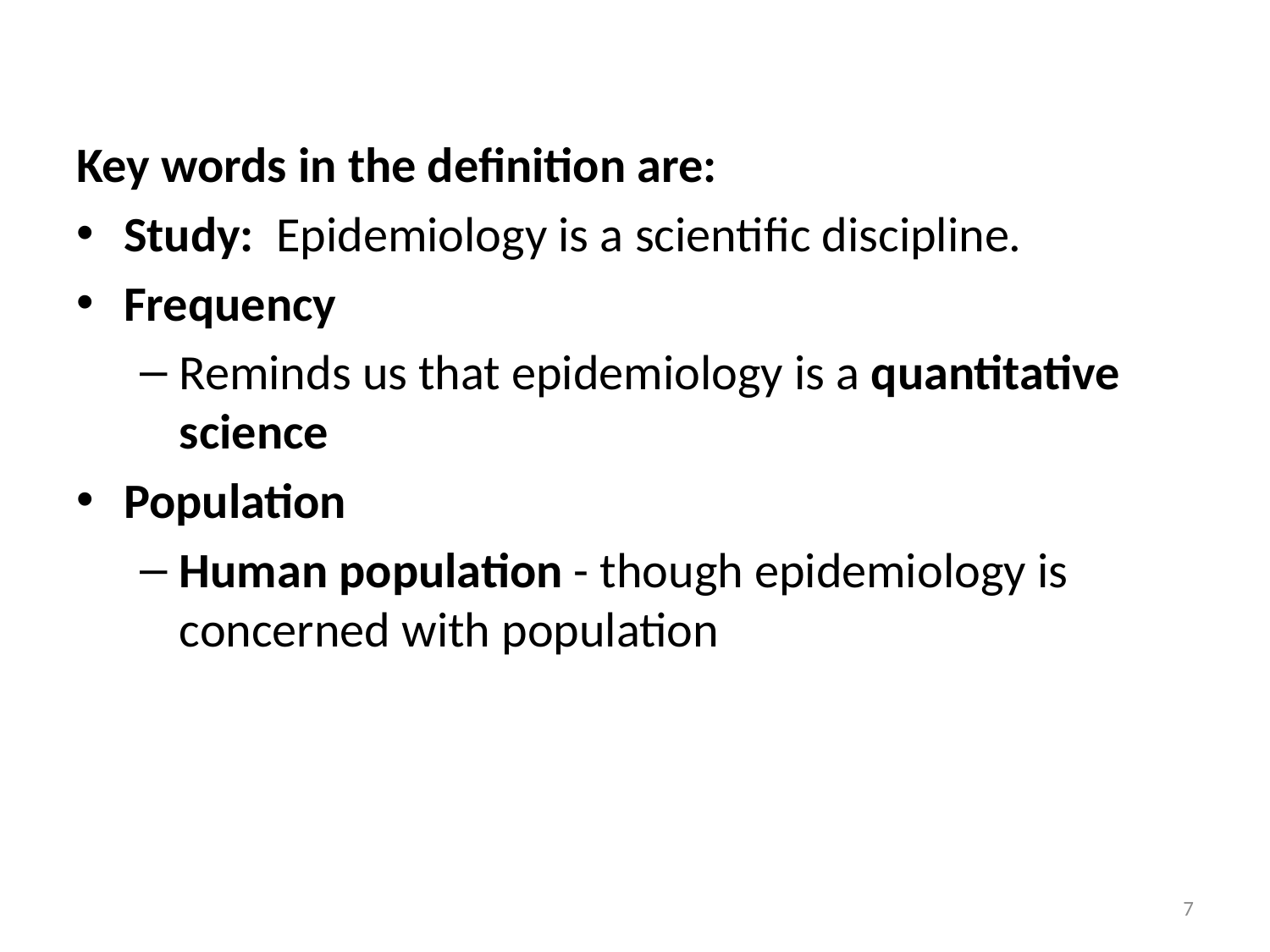

Key words in the definition are:
Study:  Epidemiology is a scientific discipline.
Frequency
Reminds us that epidemiology is a quantitative science
Population
Human population - though epidemiology is concerned with population
7